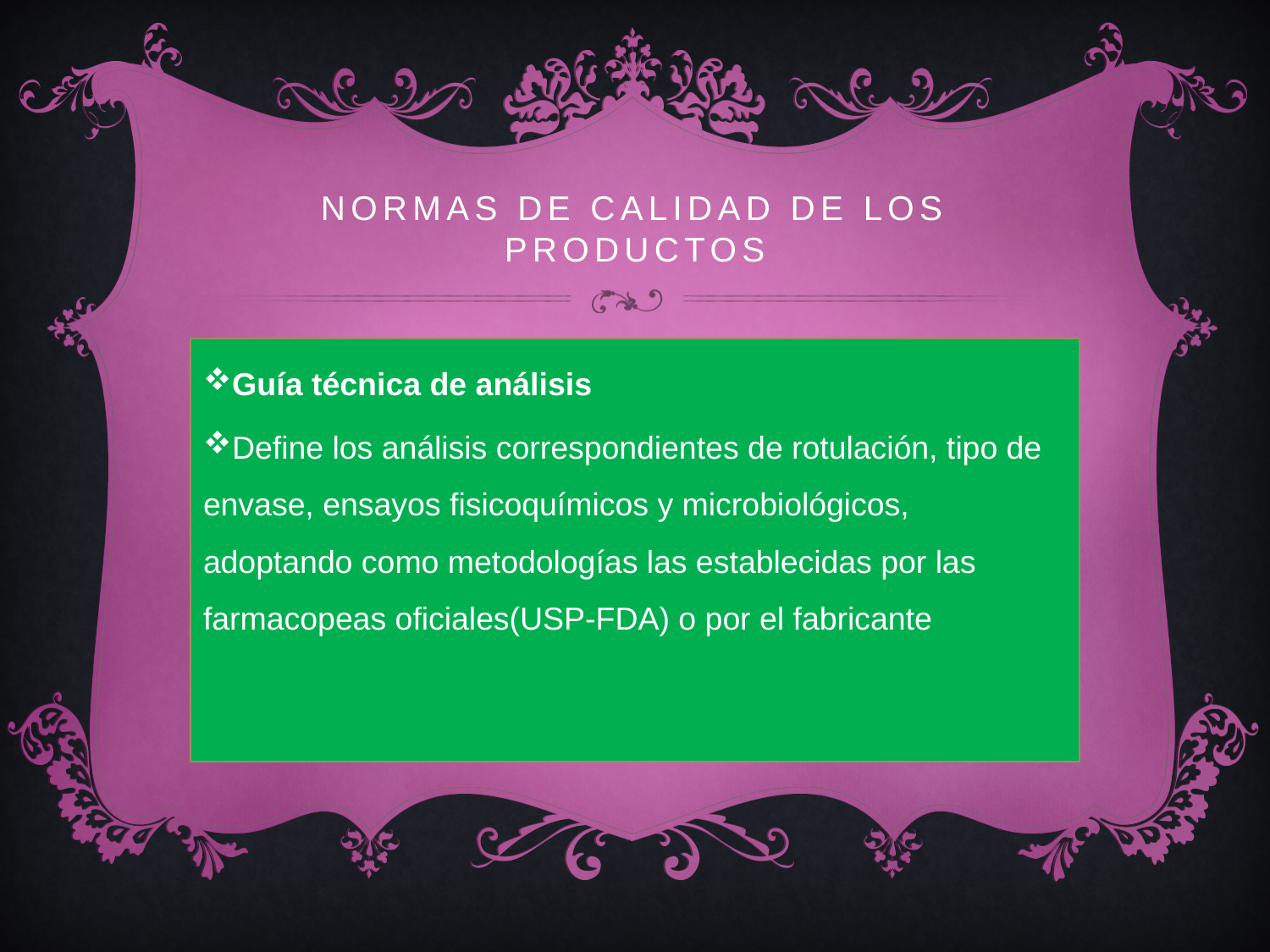

# NORMAS DE CALIDAD DE LOS PRODUCTOS
Guía técnica de análisis
Define los análisis correspondientes de rotulación, tipo de envase, ensayos fisicoquímicos y microbiológicos, adoptando como metodologías las establecidas por las farmacopeas oficiales(USP-FDA) o por el fabricante